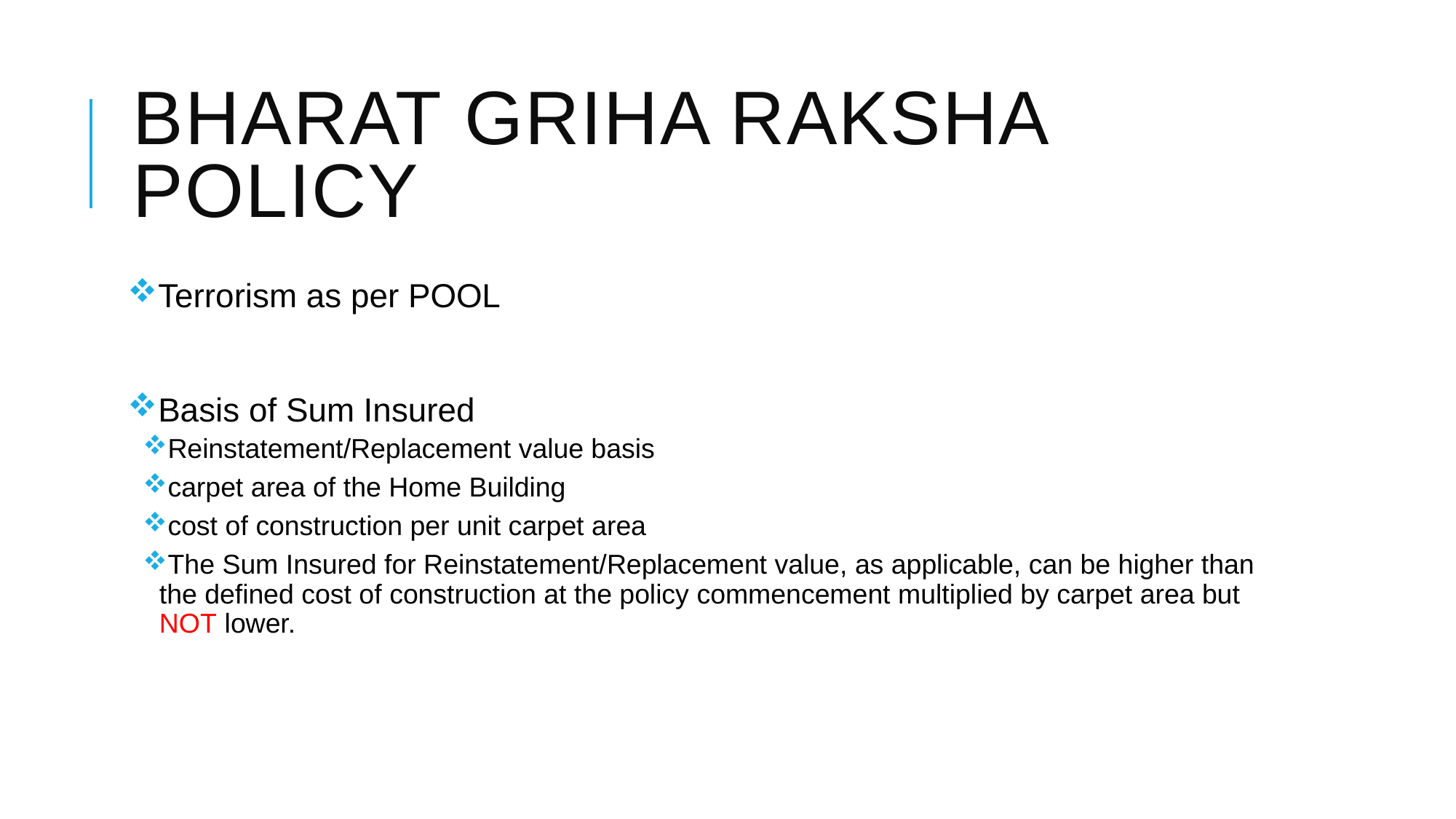

# Bharat Griha Raksha Policy
Terrorism as per POOL

Basis of Sum Insured
Reinstatement/Replacement value basis
carpet area of the Home Building
cost of construction per unit carpet area
The Sum Insured for Reinstatement/Replacement value, as applicable, can be higher than the defined cost of construction at the policy commencement multiplied by carpet area but NOT lower.